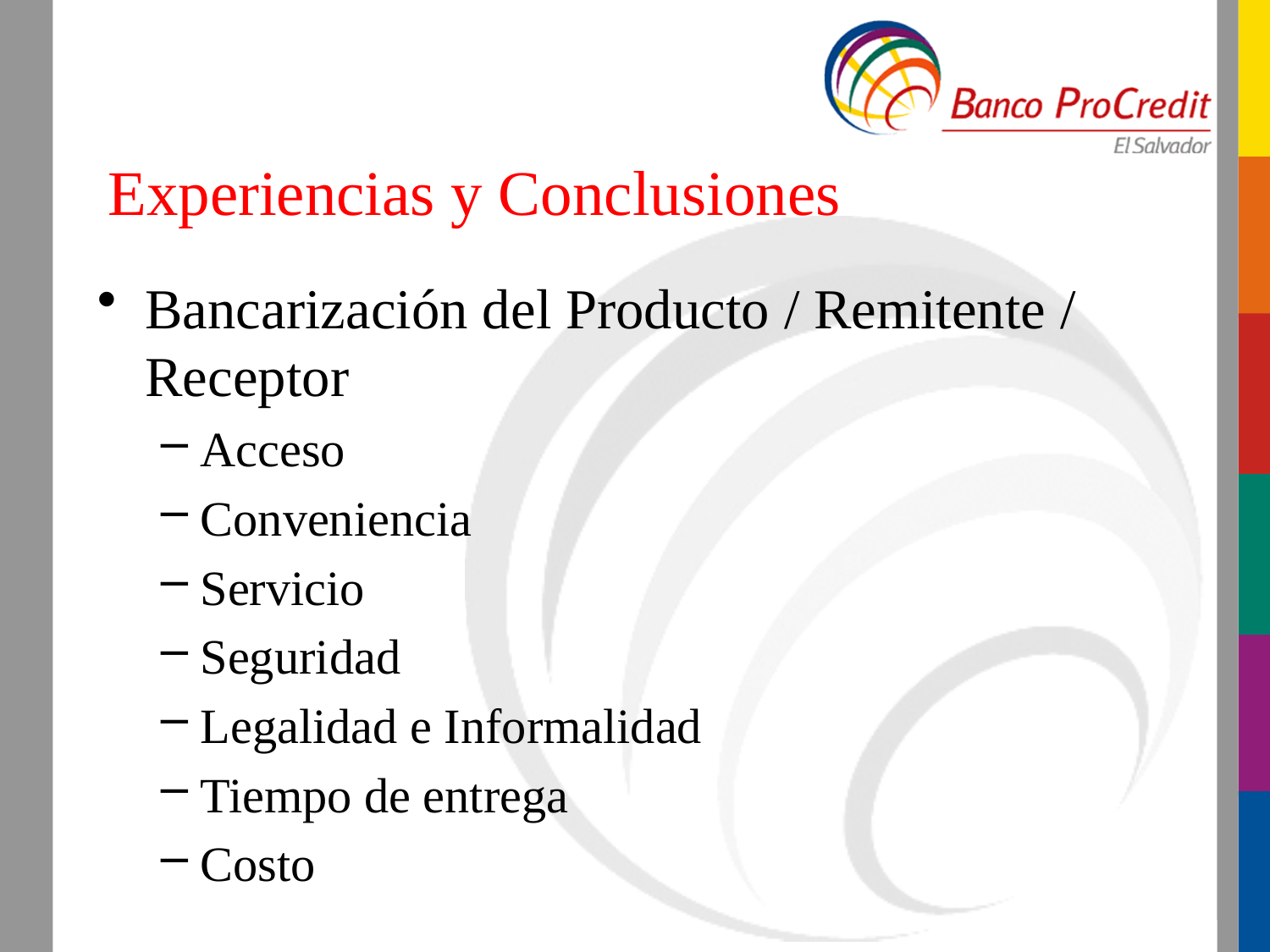

# Experiencias y Conclusiones
Bancarización del Producto / Remitente / Receptor
Acceso
Conveniencia
Servicio
Seguridad
Legalidad e Informalidad
Tiempo de entrega
Costo